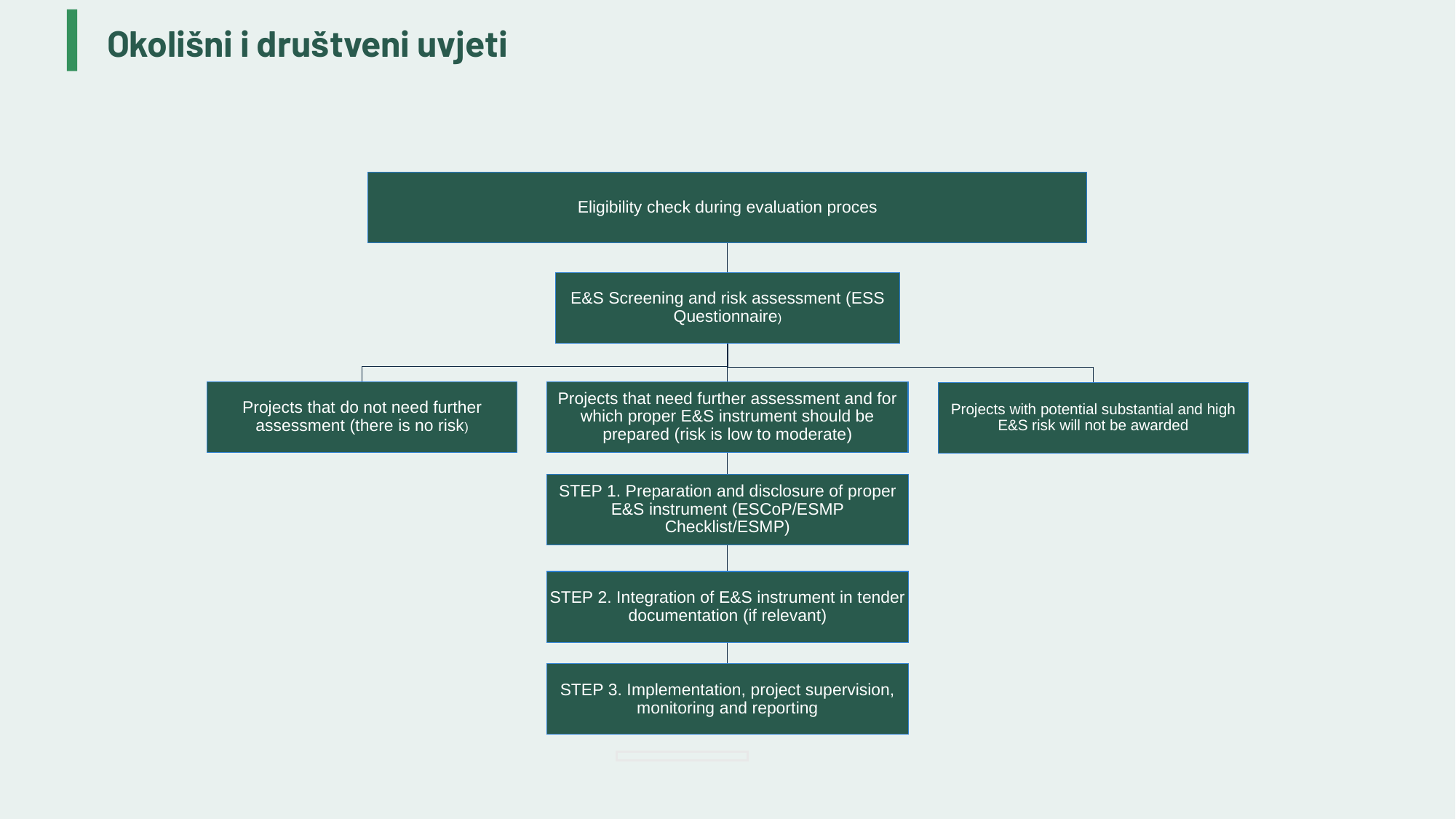

# Okolišni i društveni uvjeti
Eligibility check during evaluation proces
E&S Screening and risk assessment (ESS Questionnaire)
Projects that do not need further assessment (there is no risk)
Projects that need further assessment and for which proper E&S instrument should be prepared (risk is low to moderate)
STEP 1. Preparation and disclosure of proper E&S instrument (ESCoP/ESMP Checklist/ESMP)
STEP 2. Integration of E&S instrument in tender documentation (if relevant)
STEP 3. Implementation, project supervision, monitoring and reporting

Projects with potential substantial and high E&S risk will not be awarded